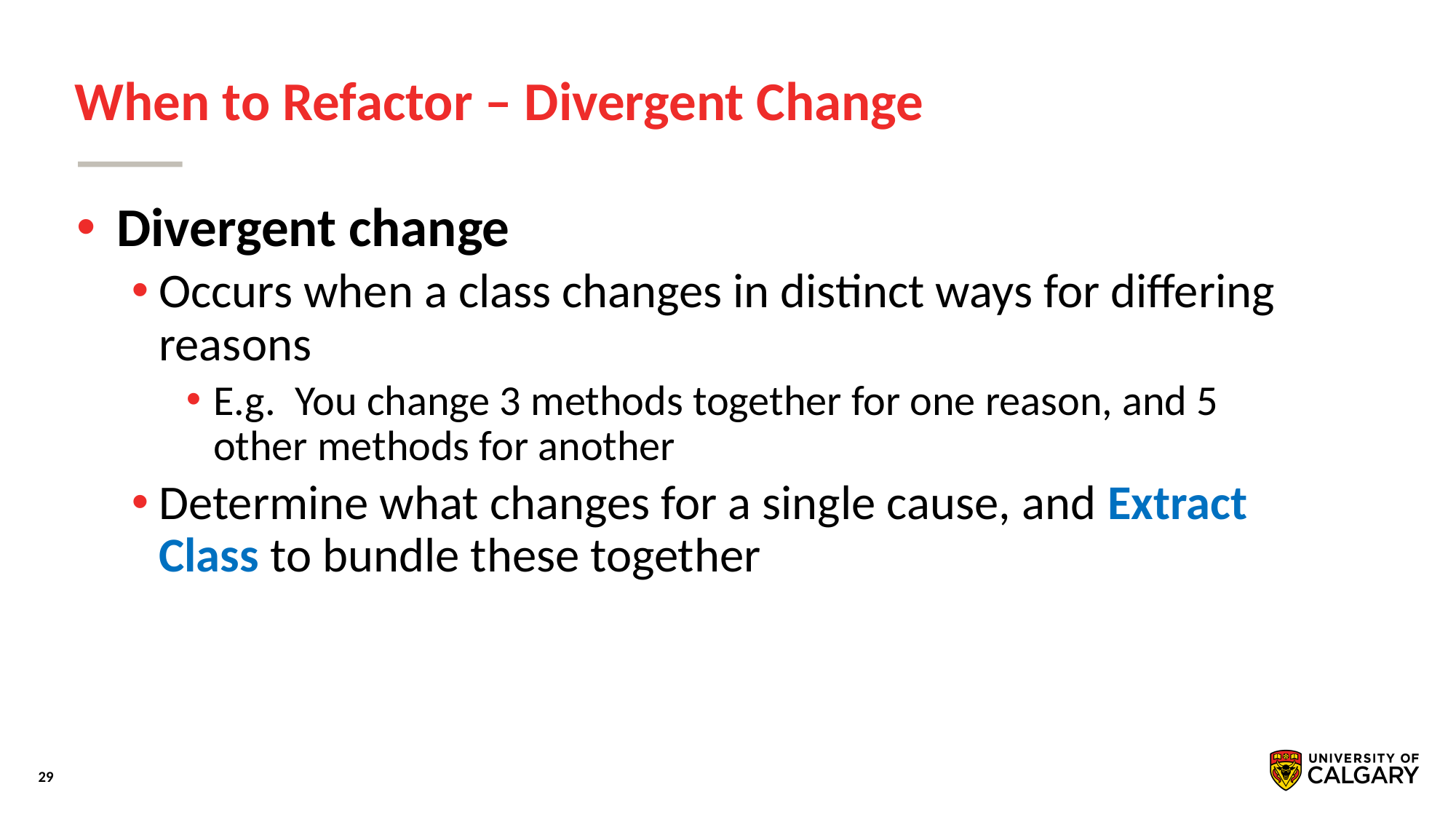

# When to Refactor – Divergent Change
 Divergent change
Occurs when a class changes in distinct ways for differing reasons
E.g.  You change 3 methods together for one reason, and 5 other methods for another
Determine what changes for a single cause, and Extract Class to bundle these together